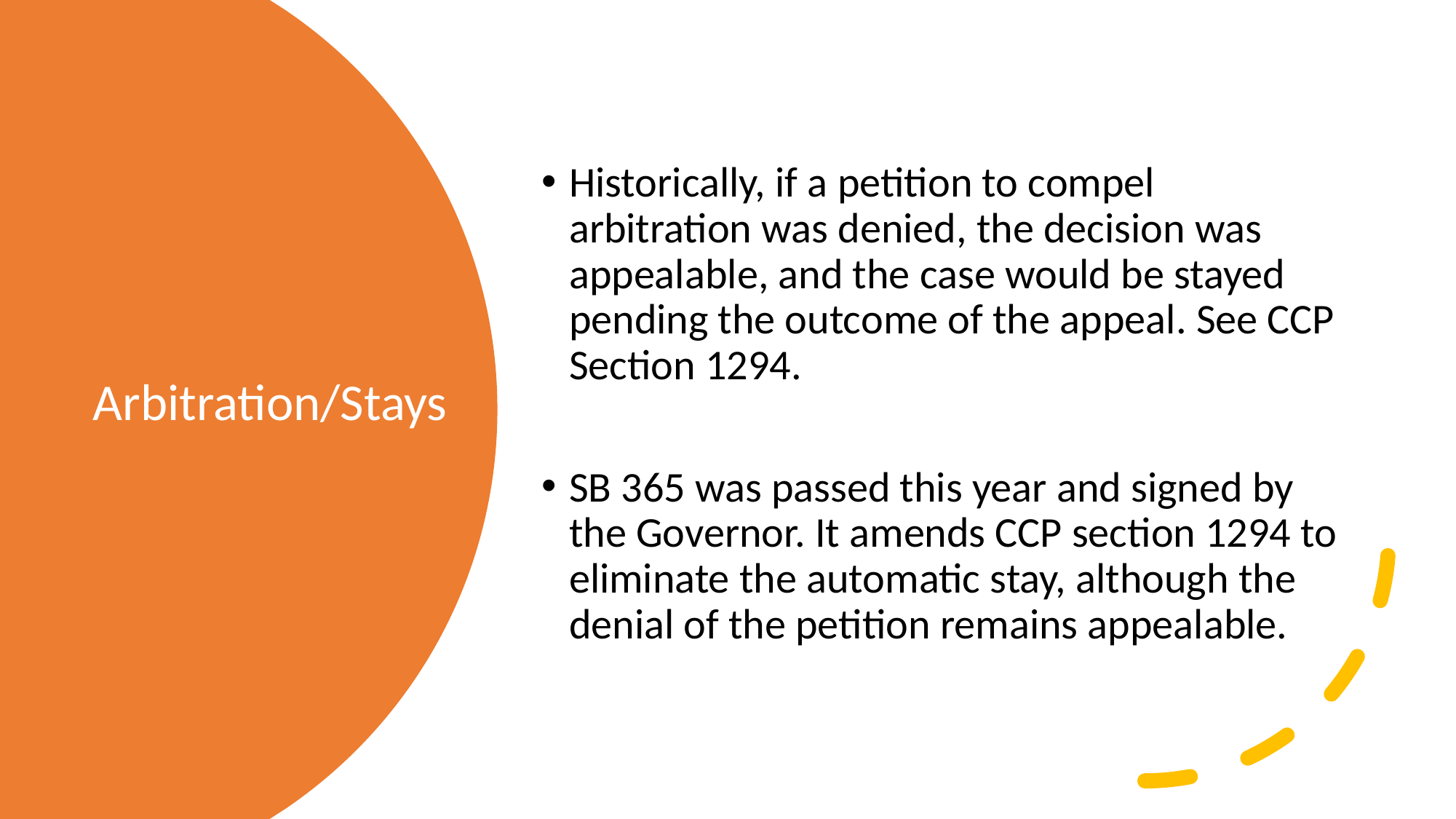

Historically, if a petition to compel arbitration was denied, the decision was appealable, and the case would be stayed pending the outcome of the appeal. See CCP Section 1294.

SB 365 was passed this year and signed by the Governor. It amends CCP section 1294 to eliminate the automatic stay, although the denial of the petition remains appealable.
# Arbitration/Stays